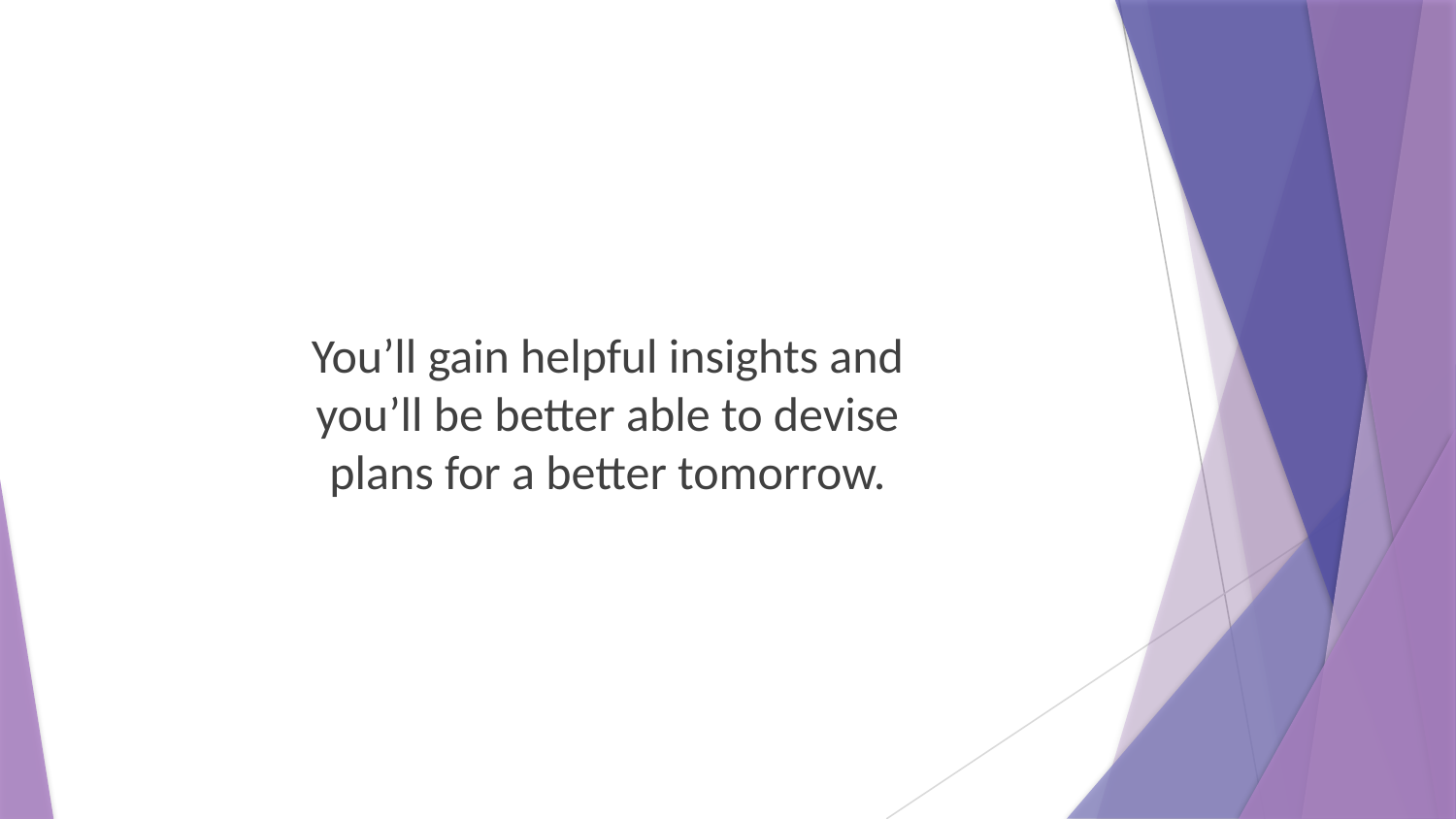

You’ll gain helpful insights and you’ll be better able to devise plans for a better tomorrow.